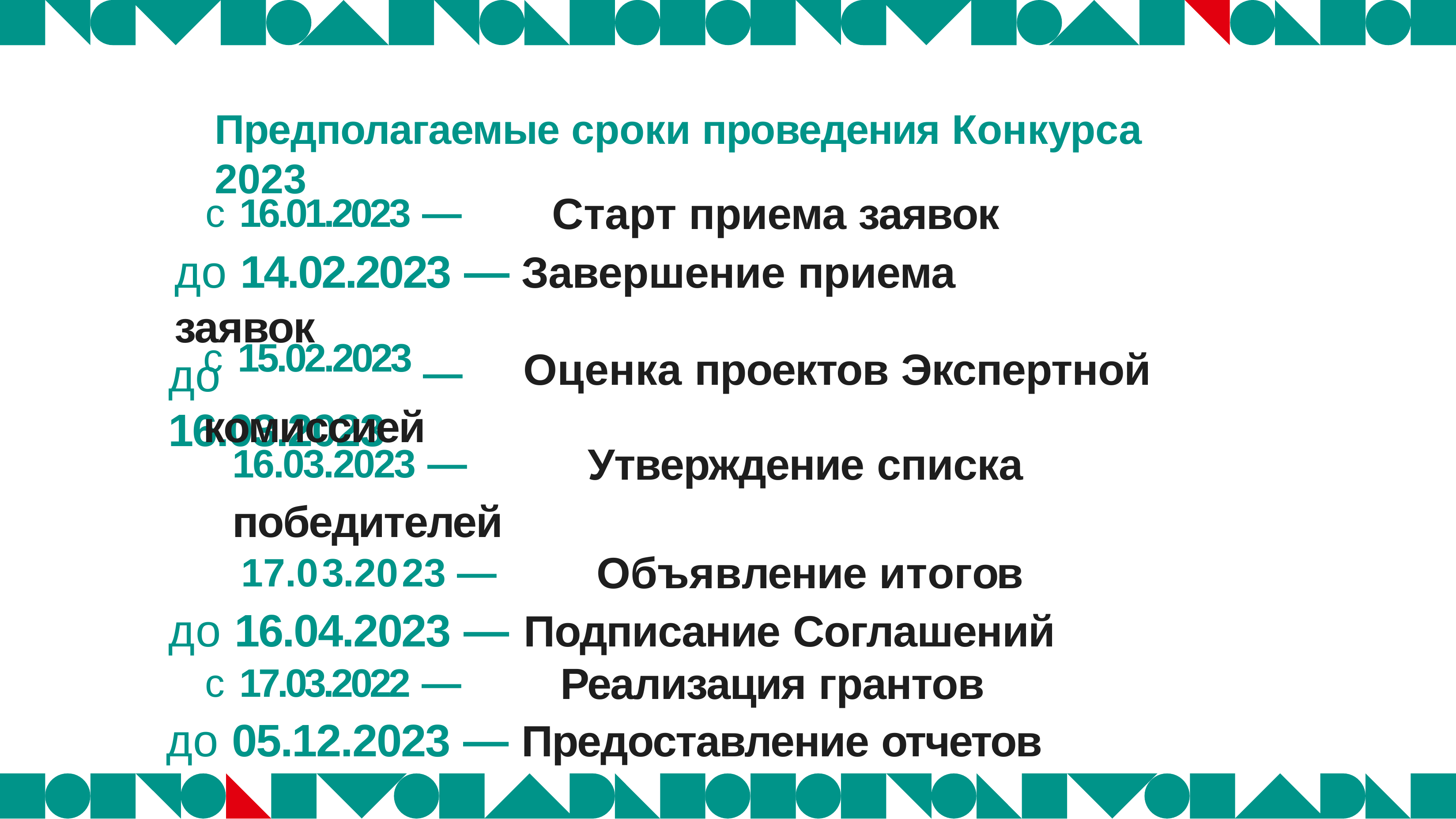

# Предполагаемые сроки проведения Конкурса 2023
с 16.01.2023 —	Старт приема заявок
до 14.02.2023 —	Завершение приема заявок
с 15.02.2023 —	Оценка проектов Экспертной комиссией
до 16.03.2023
16.03.2023 —	Утверждение списка победителей
17.03.2023 —	Объявление итогов
до 16.04.2023 —	Подписание Соглашений
с 17.03.2022 —	Реализация грантов
до 05.12.2023 —	Предоставление отчетов